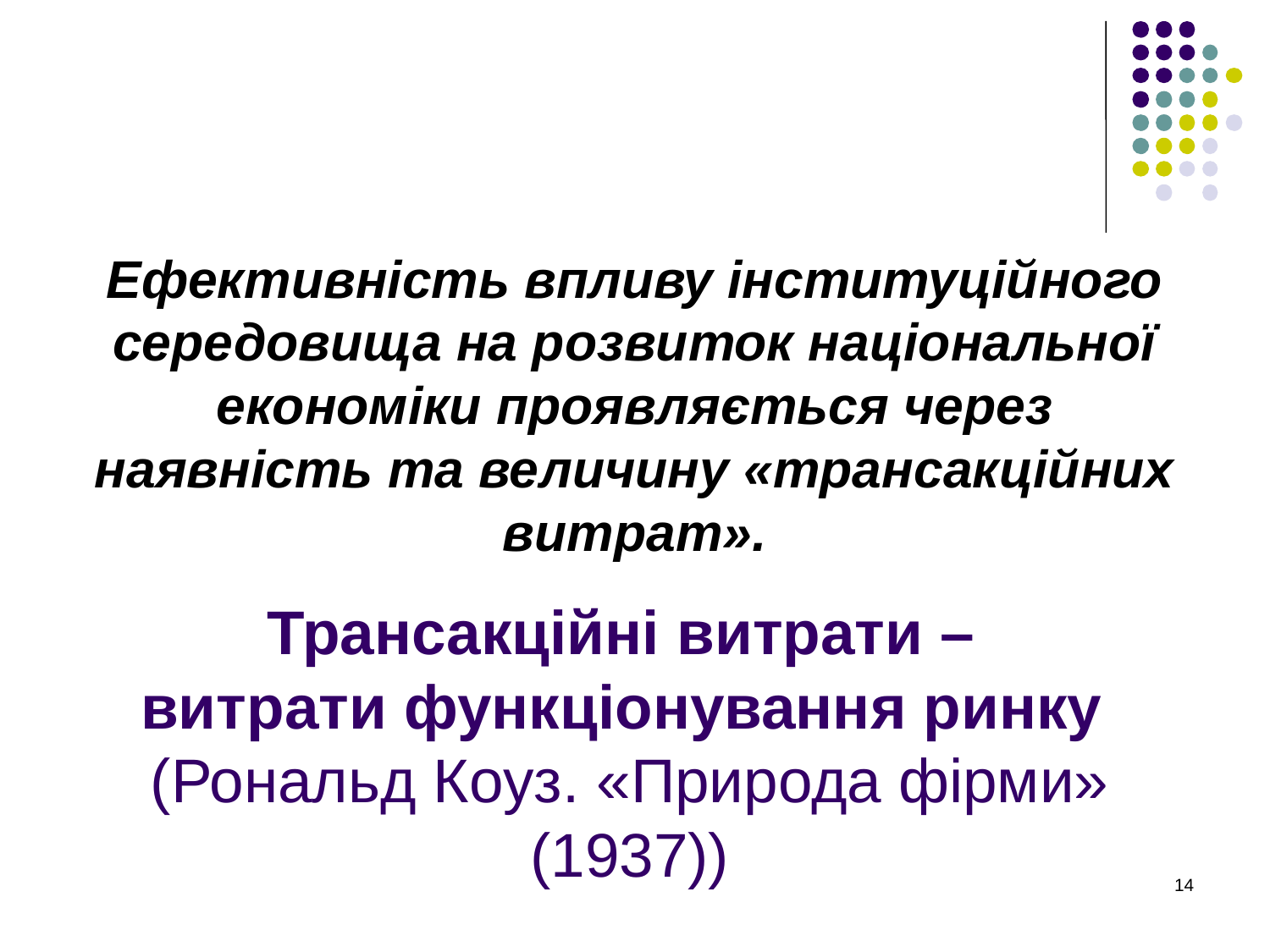

Ефективність впливу інституційного середовища на розвиток національної економіки проявляється через наявність та величину «трансакційних витрат».
# Трансакційні витрати – витрати функціонування ринку (Рональд Коуз. «Природа фірми» (1937))
14